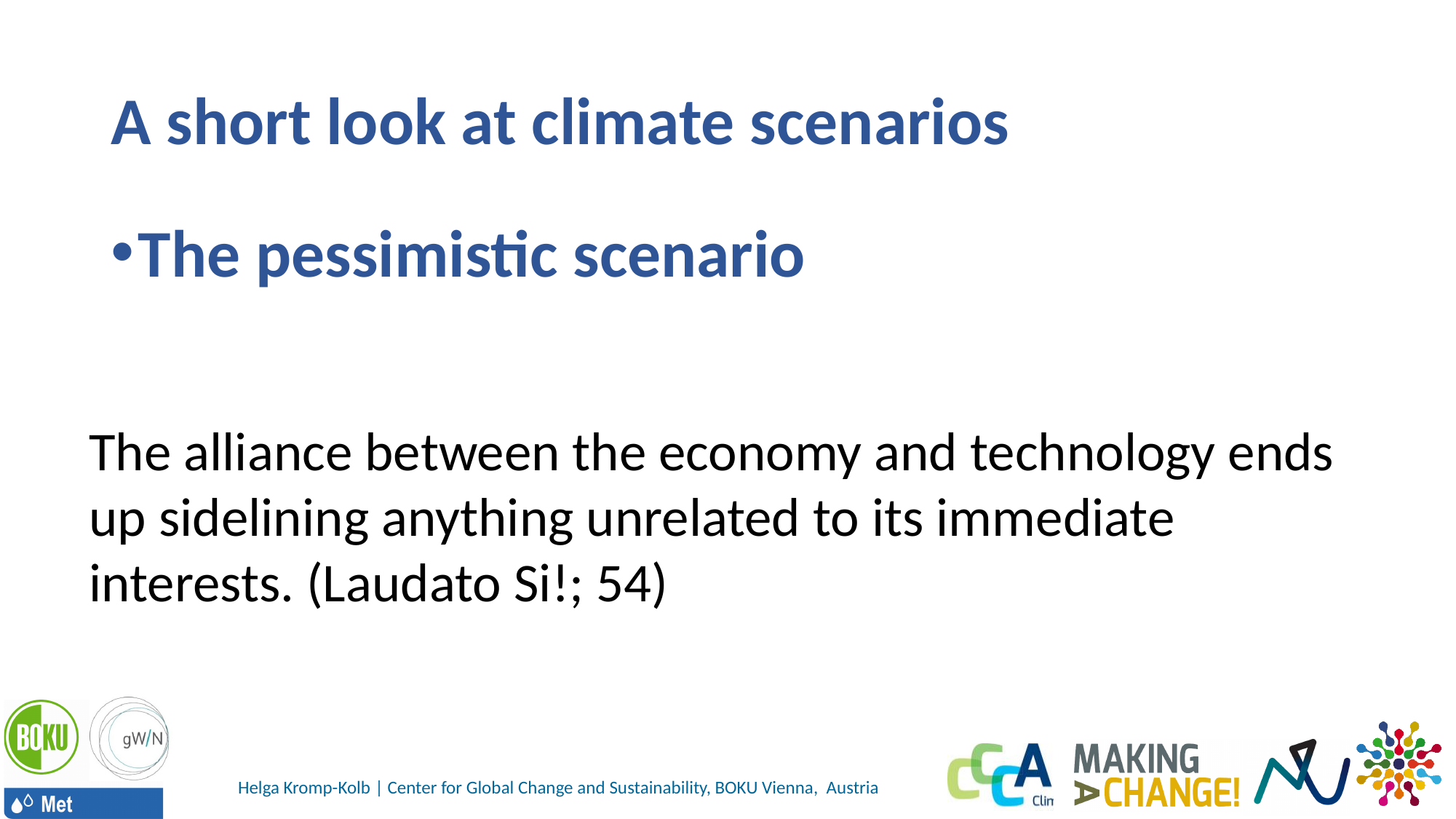

# A short look at climate scenarios
The pessimistic scenario
The alliance between the economy and technology ends up sidelining anything unrelated to its immediate interests. (Laudato Si!; 54)